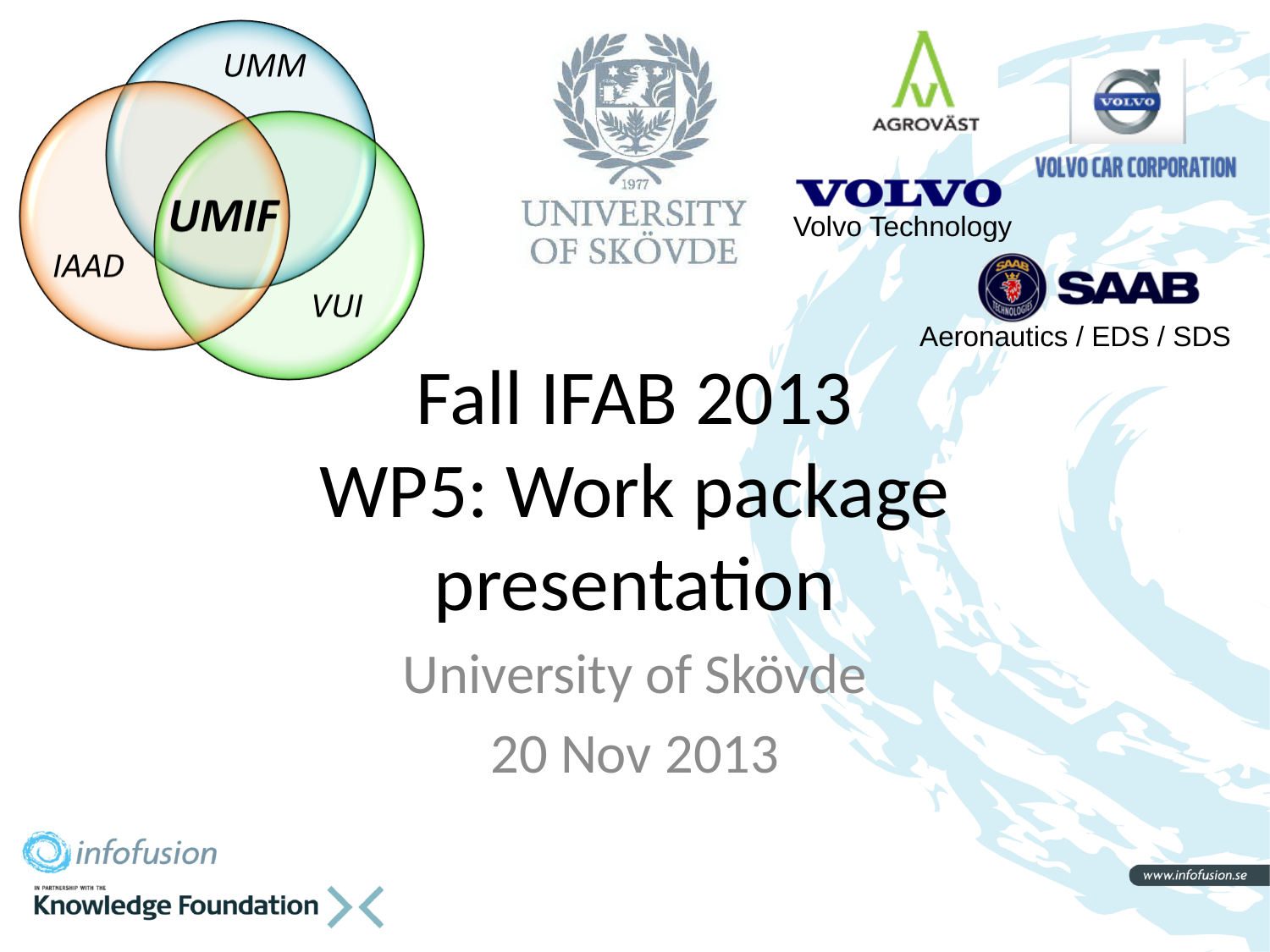

# Fall IFAB 2013 WP5: Work package presentation
University of Skövde
20 Nov 2013